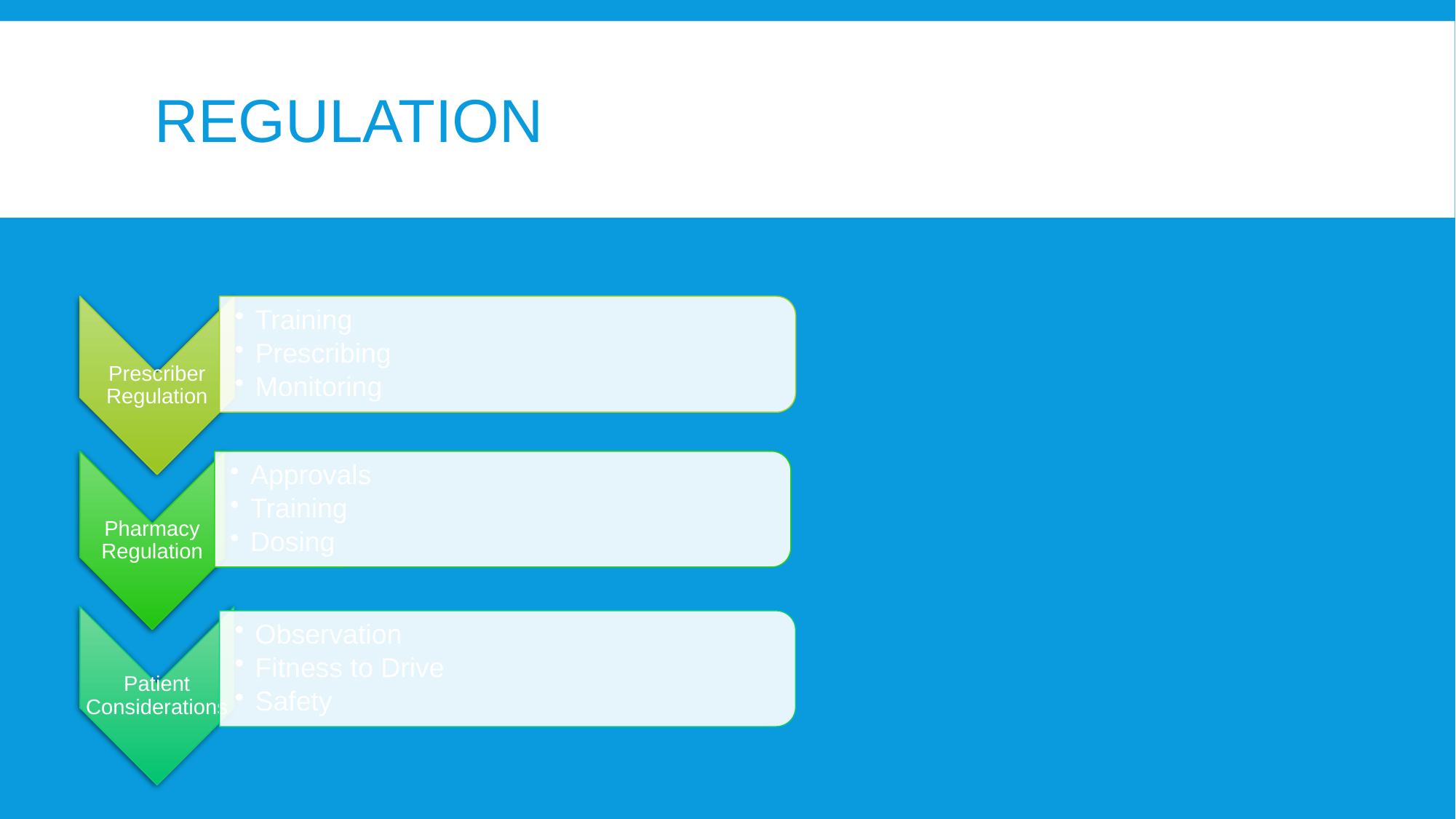

# Regulation
Prescriber Regulation
Training
Prescribing
Monitoring
Pharmacy Regulation
Approvals
Training
Dosing
Patient Considerations
Observation
Fitness to Drive
Safety